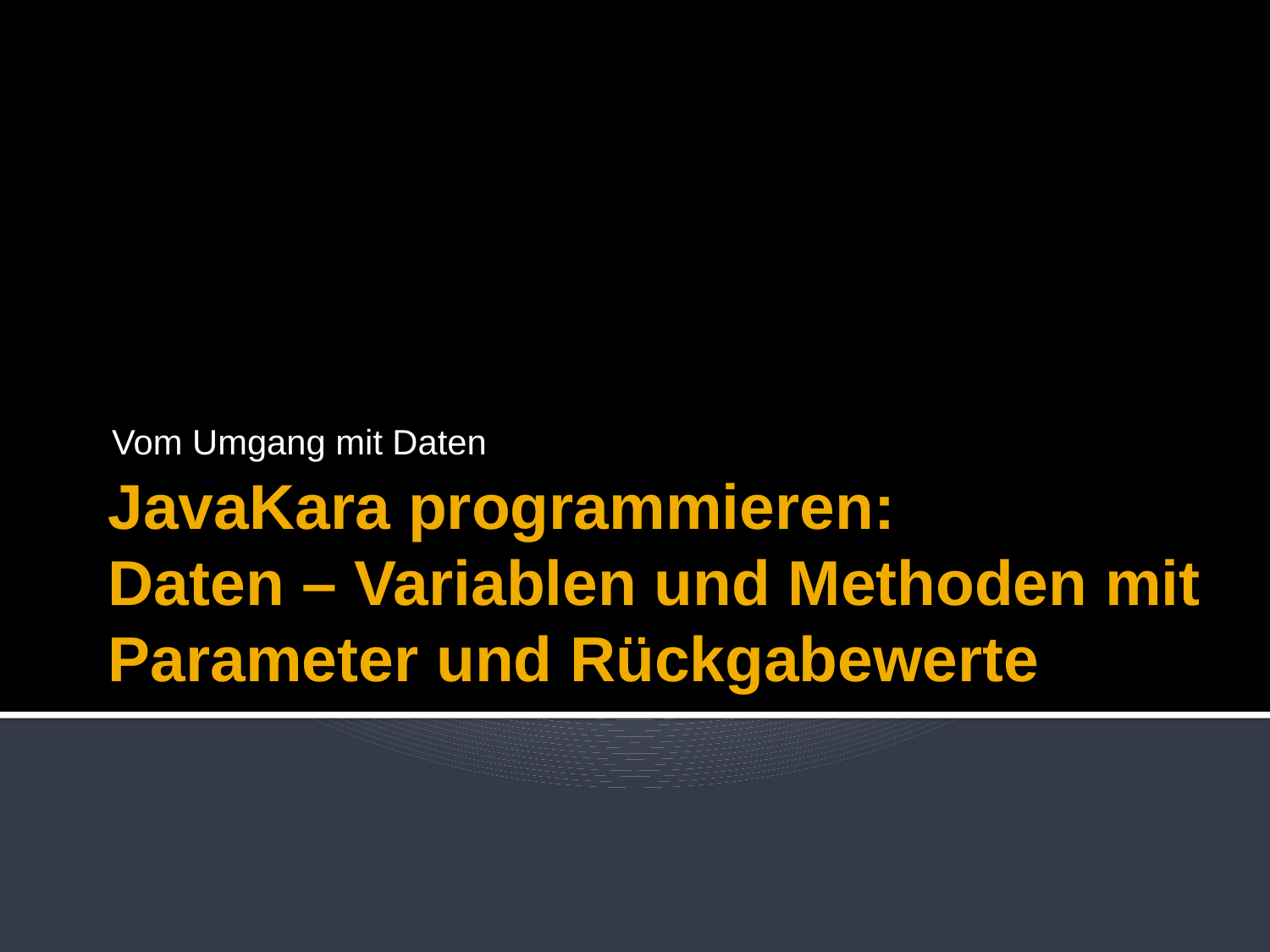

Vom Umgang mit Daten
# JavaKara programmieren: Daten – Variablen und Methoden mit Parameter und Rückgabewerte